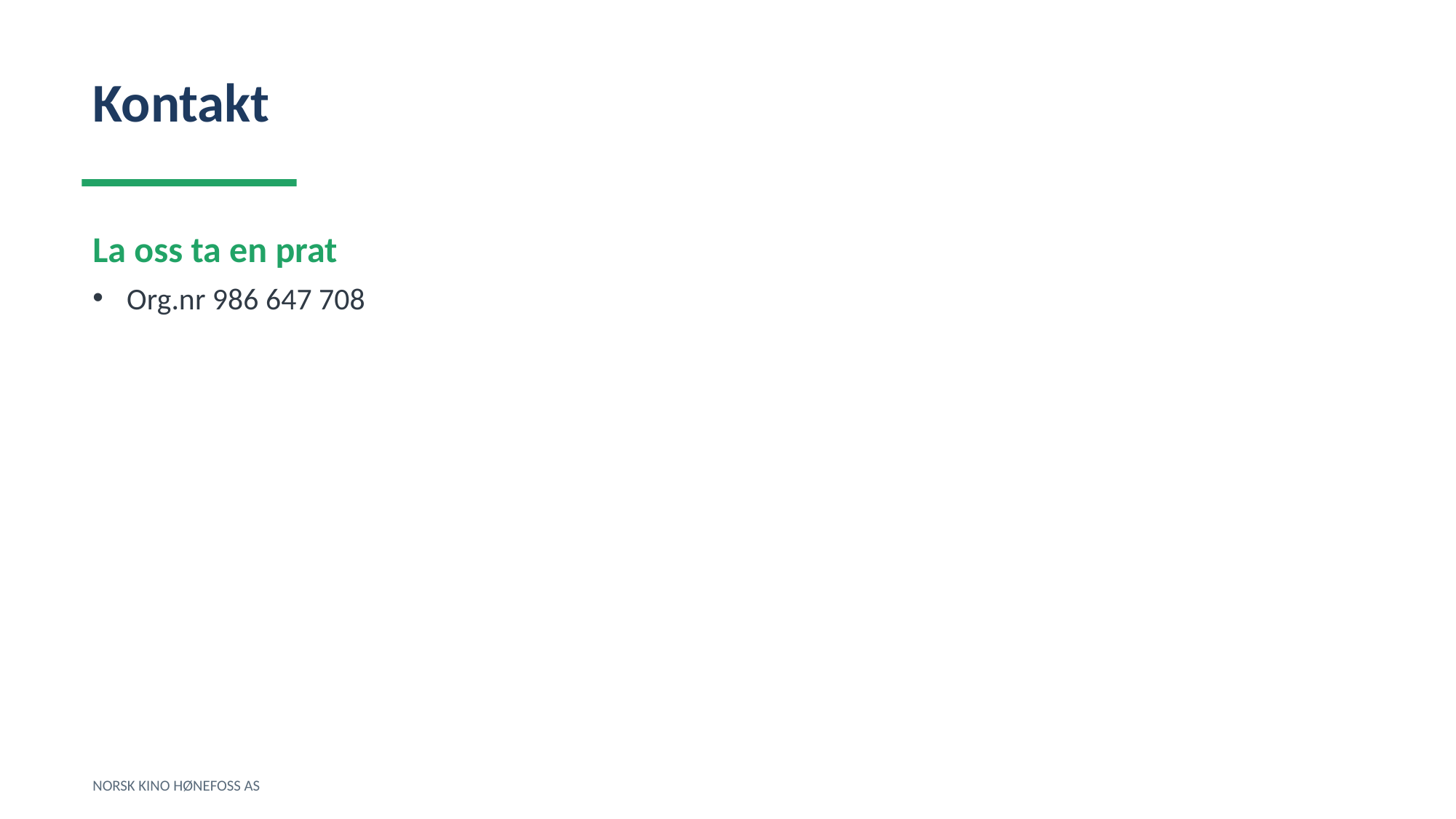

Kontakt

La oss ta en prat
Org.nr 986 647 708
NORSK KINO HØNEFOSS AS